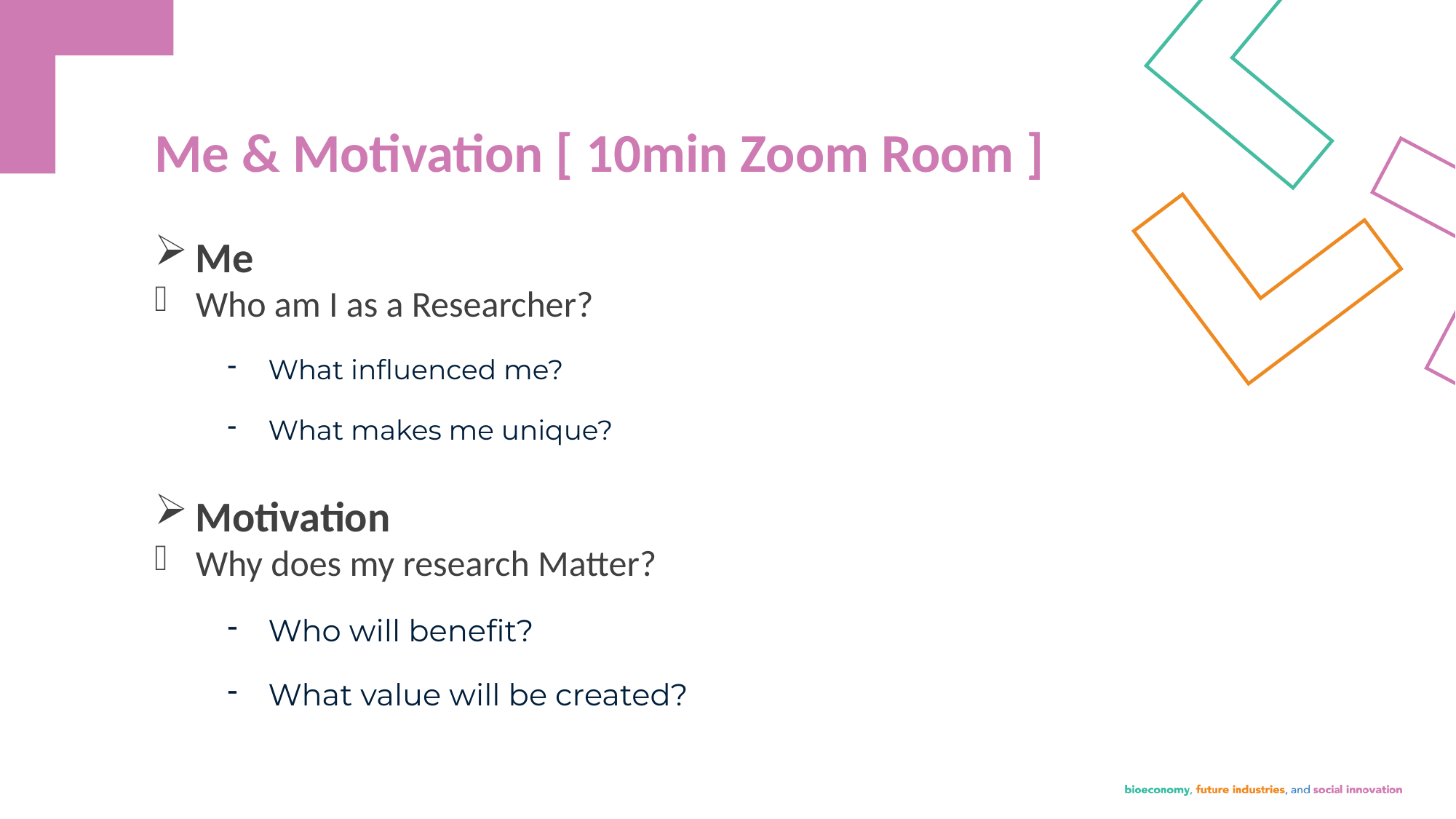

Me & Motivation [ 10min Zoom Room ]
Me
Who am I as a Researcher?
What influenced me?
What makes me unique?

Motivation
Why does my research Matter?
Who will benefit?
What value will be created?